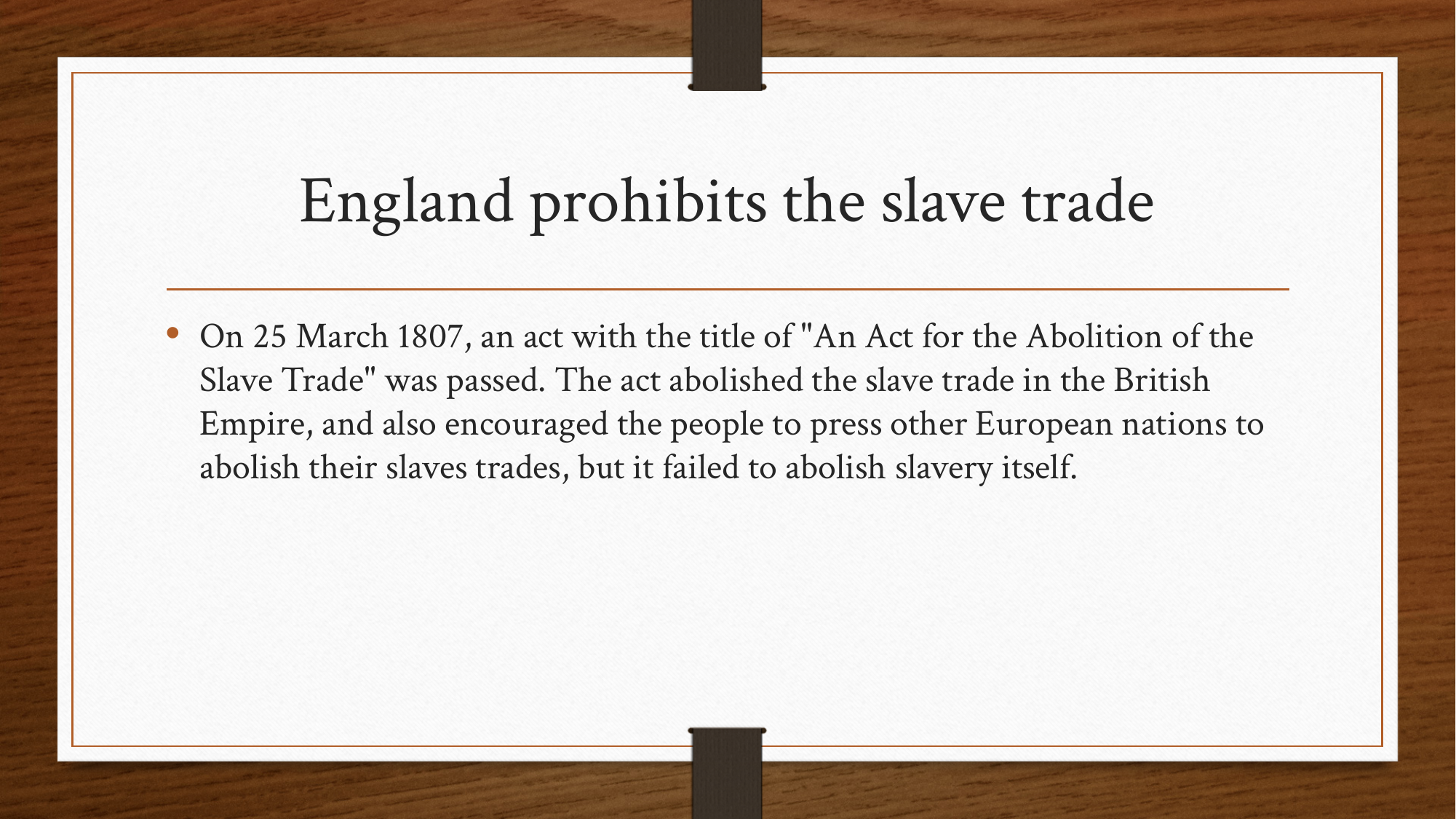

# England prohibits the slave trade
On 25 March 1807, an act with the title of "An Act for the Abolition of the Slave Trade" was passed. The act abolished the slave trade in the British Empire, and also encouraged the people to press other European nations to abolish their slaves trades, but it failed to abolish slavery itself.